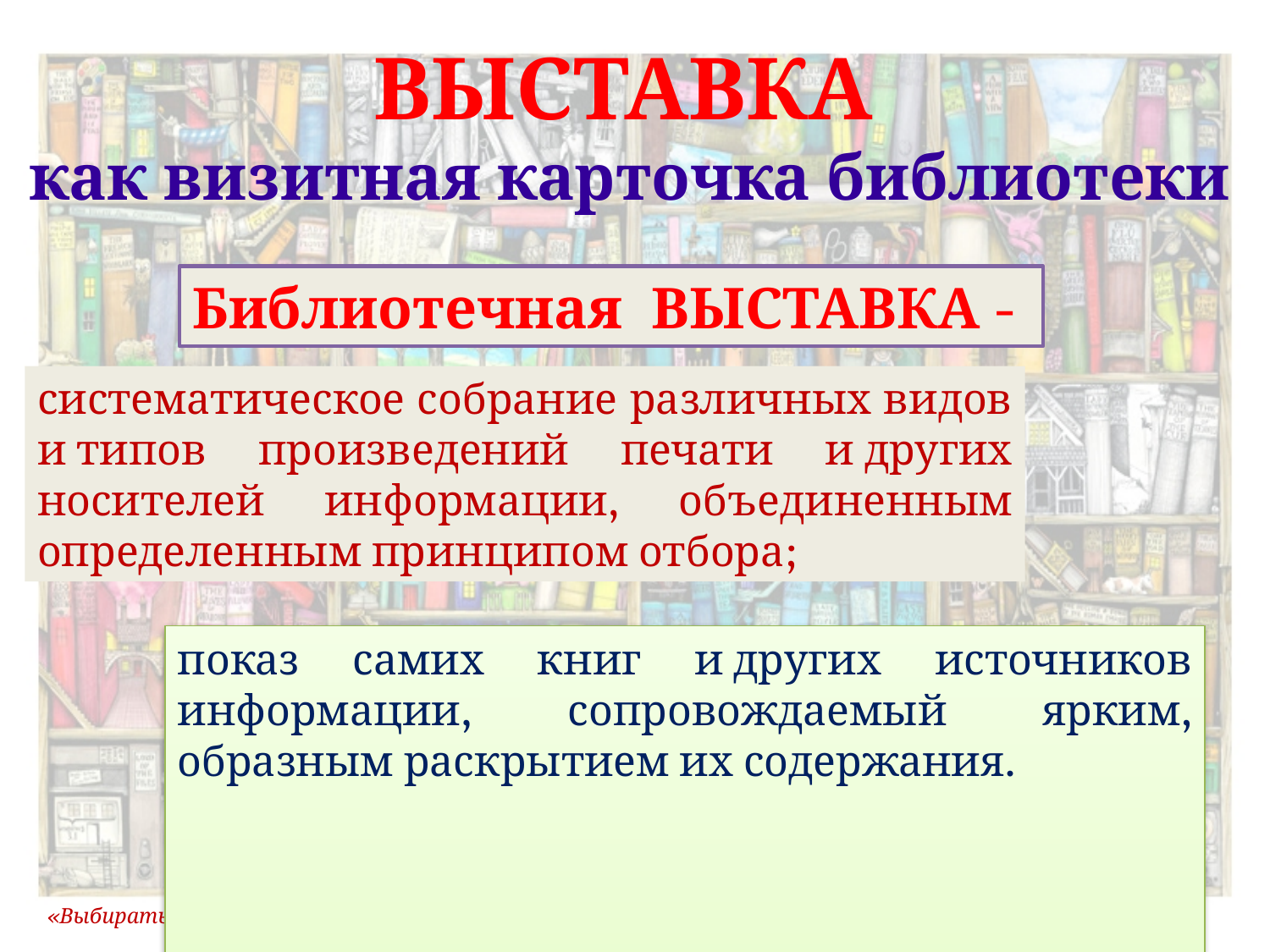

# ВЫСТАВКА как визитная карточка библиотеки
Библиотечная  ВЫСТАВКА -
систематическое собрание различных видов и типов произведений печати и других носителей информации, объединенным определенным принципом отбора;
показ самих книг и других источников информации, сопровождаемый ярким, образным раскрытием их содержания.
«Выбирать книги для своего и чужого чтения – не только наука, но и искусство»*1